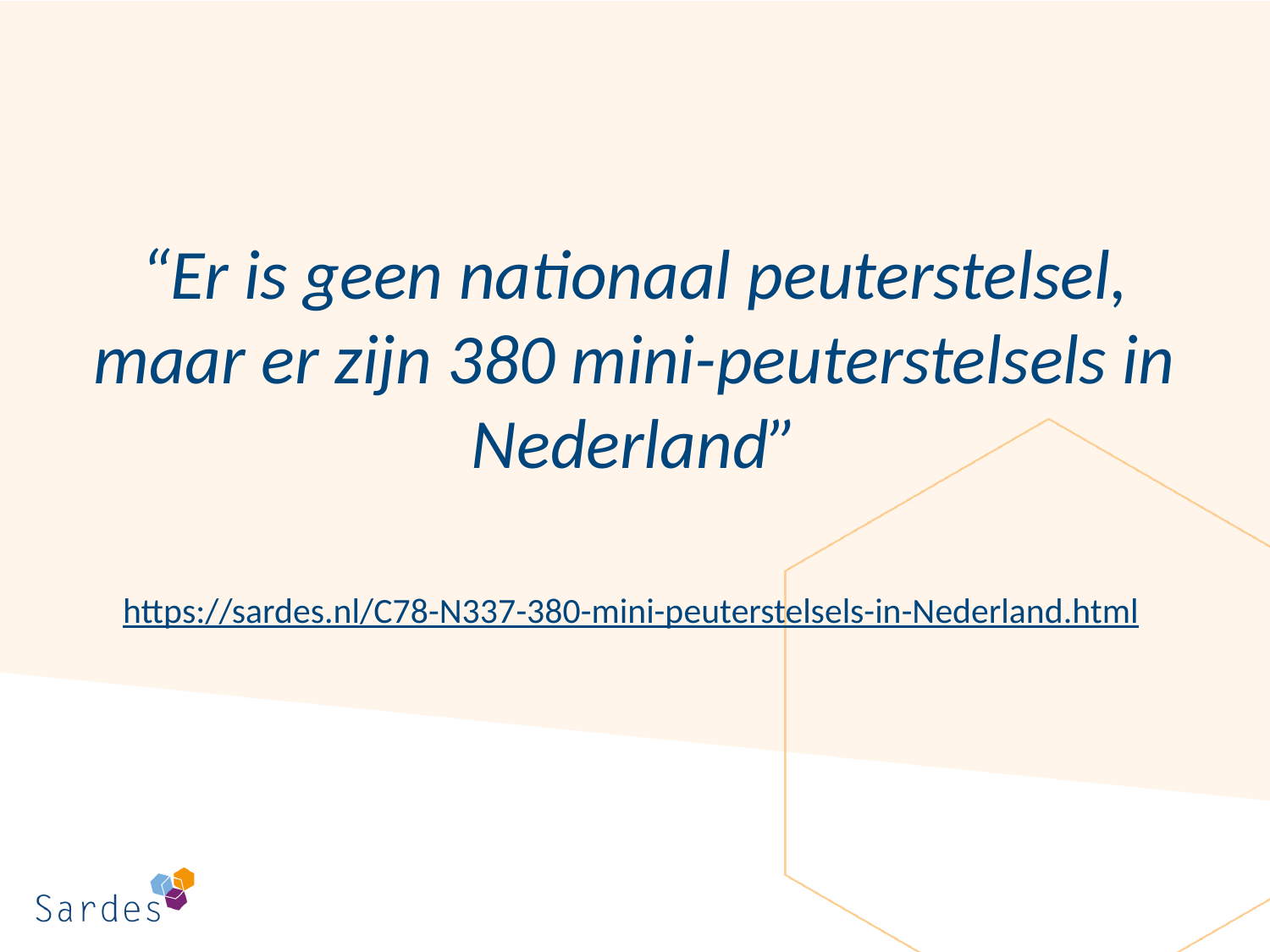

#
“Er is geen nationaal peuterstelsel, maar er zijn 380 mini-peuterstelsels in Nederland”

https://sardes.nl/C78-N337-380-mini-peuterstelsels-in-Nederland.html